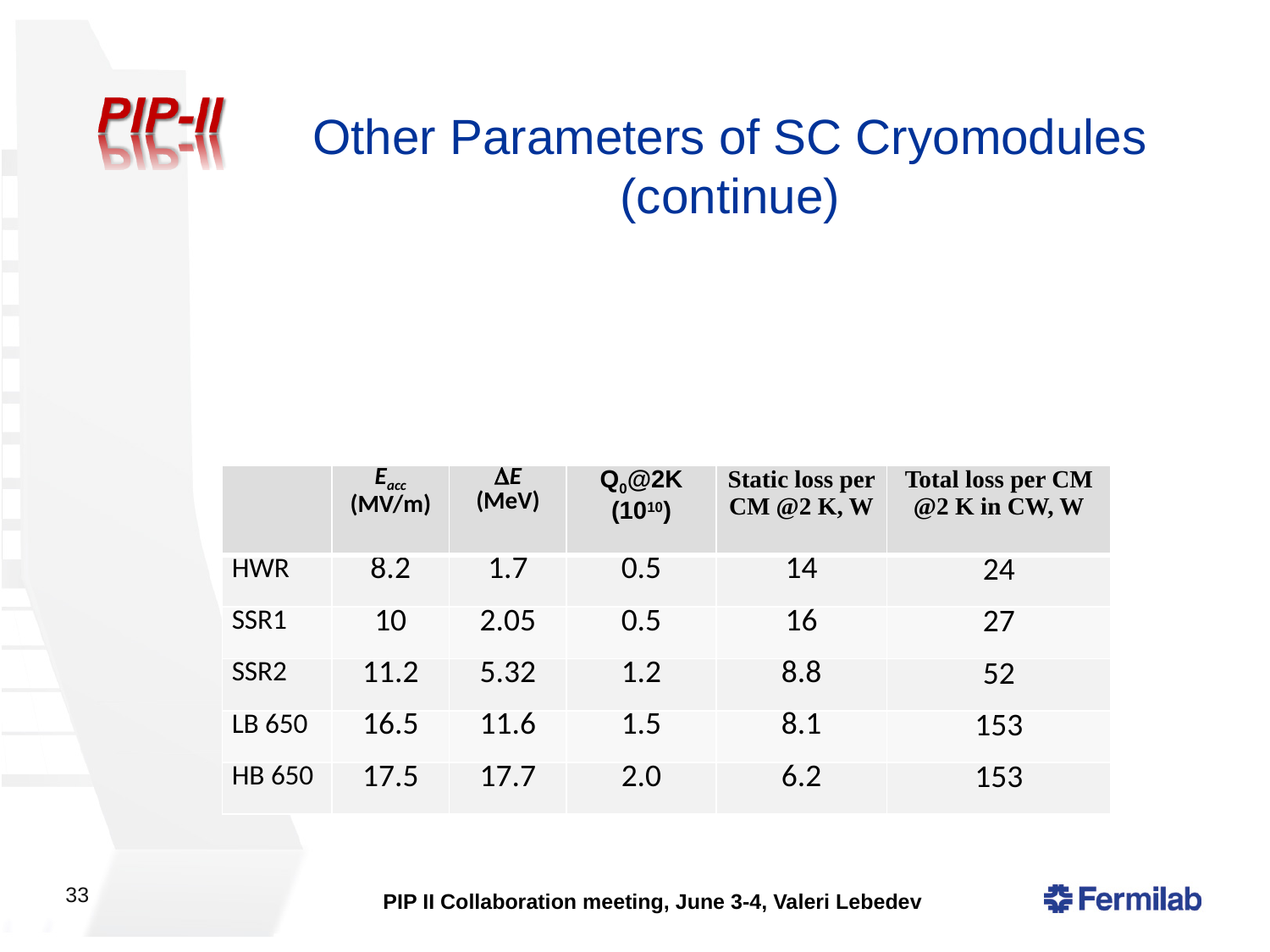

# Other Parameters of SC Cryomodules (continue)

|  | Eacc (MV/m) | ΔE (MeV) | Q0@2K (1010) | Static loss per CM @2 K, W | Total loss per CM @2 K in CW, W |
| --- | --- | --- | --- | --- | --- |
| HWR | 8.2 | 1.7 | 0.5 | 14 | 24 |
| SSR1 | 10 | 2.05 | 0.5 | 16 | 27 |
| SSR2 | 11.2 | 5.32 | 1.2 | 8.8 | 52 |
| LB 650 | 16.5 | 11.6 | 1.5 | 8.1 | 153 |
| HB 650 | 17.5 | 17.7 | 2.0 | 6.2 | 153 |
33

PIP II Collaboration meeting, June 3-4, Valeri Lebedev